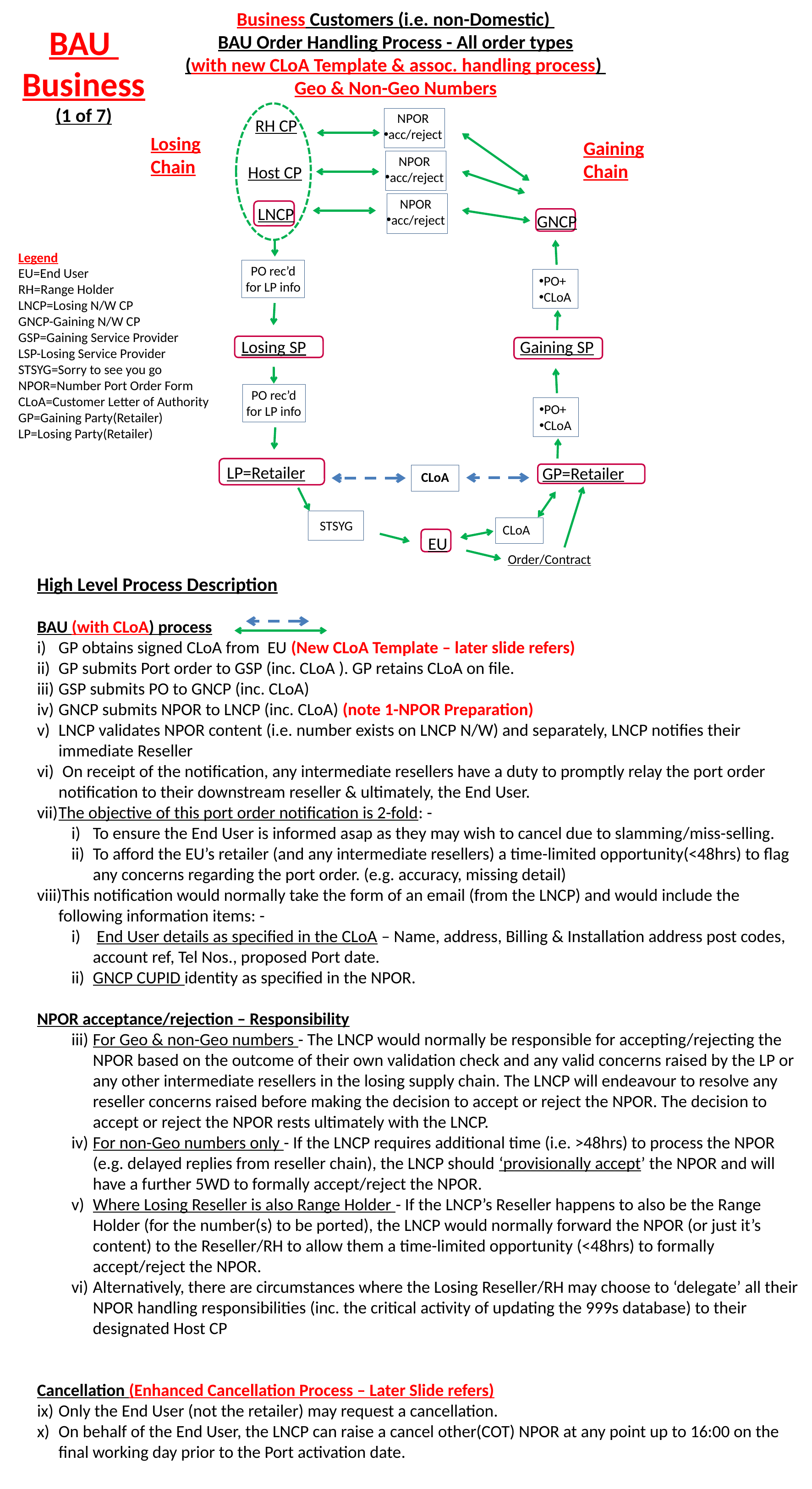

Business Customers (i.e. non-Domestic)
BAU Order Handling Process - All order types
(with new CLoA Template & assoc. handling process)
Geo & Non-Geo Numbers
BAU
Business
(1 of 7)

NPOR
acc/reject

RH CP
Losing
Chain
Gaining
Chain
NPOR
acc/reject

Host CP
NPOR
acc/reject

LNCP

GNCP

Legend
EU=End User
RH=Range Holder
LNCP=Losing N/W CP
GNCP-Gaining N/W CP
GSP=Gaining Service Provider
LSP-Losing Service Provider
STSYG=Sorry to see you go
NPOR=Number Port Order Form
CLoA=Customer Letter of Authority
GP=Gaining Party(Retailer)
LP=Losing Party(Retailer)
PO rec’d
for LP info

PO+
CLoA
Gaining SP
Losing SP

PO rec’d
for LP info

PO+
CLoA
LP=Retailer

GP=Retailer

CLoA

STSYG

CLoA

EU
Order/Contract
High Level Process Description

BAU (with CLoA) process
GP obtains signed CLoA from  EU (New CLoA Template – later slide refers)
GP submits Port order to GSP (inc. CLoA ). GP retains CLoA on file.
GSP submits PO to GNCP (inc. CLoA)
GNCP submits NPOR to LNCP (inc. CLoA) (note 1-NPOR Preparation)
LNCP validates NPOR content (i.e. number exists on LNCP N/W) and separately, LNCP notifies their immediate Reseller
 On receipt of the notification, any intermediate resellers have a duty to promptly relay the port order notification to their downstream reseller & ultimately, the End User.
The objective of this port order notification is 2-fold: -
To ensure the End User is informed asap as they may wish to cancel due to slamming/miss-selling.
To afford the EU’s retailer (and any intermediate resellers) a time-limited opportunity(<48hrs) to flag any concerns regarding the port order. (e.g. accuracy, missing detail)
This notification would normally take the form of an email (from the LNCP) and would include the following information items: -
 End User details as specified in the CLoA – Name, address, Billing & Installation address post codes, account ref, Tel Nos., proposed Port date.
GNCP CUPID identity as specified in the NPOR.

NPOR acceptance/rejection – Responsibility
For Geo & non-Geo numbers - The LNCP would normally be responsible for accepting/rejecting the NPOR based on the outcome of their own validation check and any valid concerns raised by the LP or any other intermediate resellers in the losing supply chain. The LNCP will endeavour to resolve any reseller concerns raised before making the decision to accept or reject the NPOR. The decision to accept or reject the NPOR rests ultimately with the LNCP.
For non-Geo numbers only - If the LNCP requires additional time (i.e. >48hrs) to process the NPOR (e.g. delayed replies from reseller chain), the LNCP should ‘provisionally accept’ the NPOR and will have a further 5WD to formally accept/reject the NPOR.
Where Losing Reseller is also Range Holder - If the LNCP’s Reseller happens to also be the Range Holder (for the number(s) to be ported), the LNCP would normally forward the NPOR (or just it’s content) to the Reseller/RH to allow them a time-limited opportunity (<48hrs) to formally accept/reject the NPOR.
Alternatively, there are circumstances where the Losing Reseller/RH may choose to ‘delegate’ all their NPOR handling responsibilities (inc. the critical activity of updating the 999s database) to their designated Host CP

Cancellation (Enhanced Cancellation Process – Later Slide refers)
Only the End User (not the retailer) may request a cancellation.
On behalf of the End User, the LNCP can raise a cancel other(COT) NPOR at any point up to 16:00 on the final working day prior to the Port activation date.